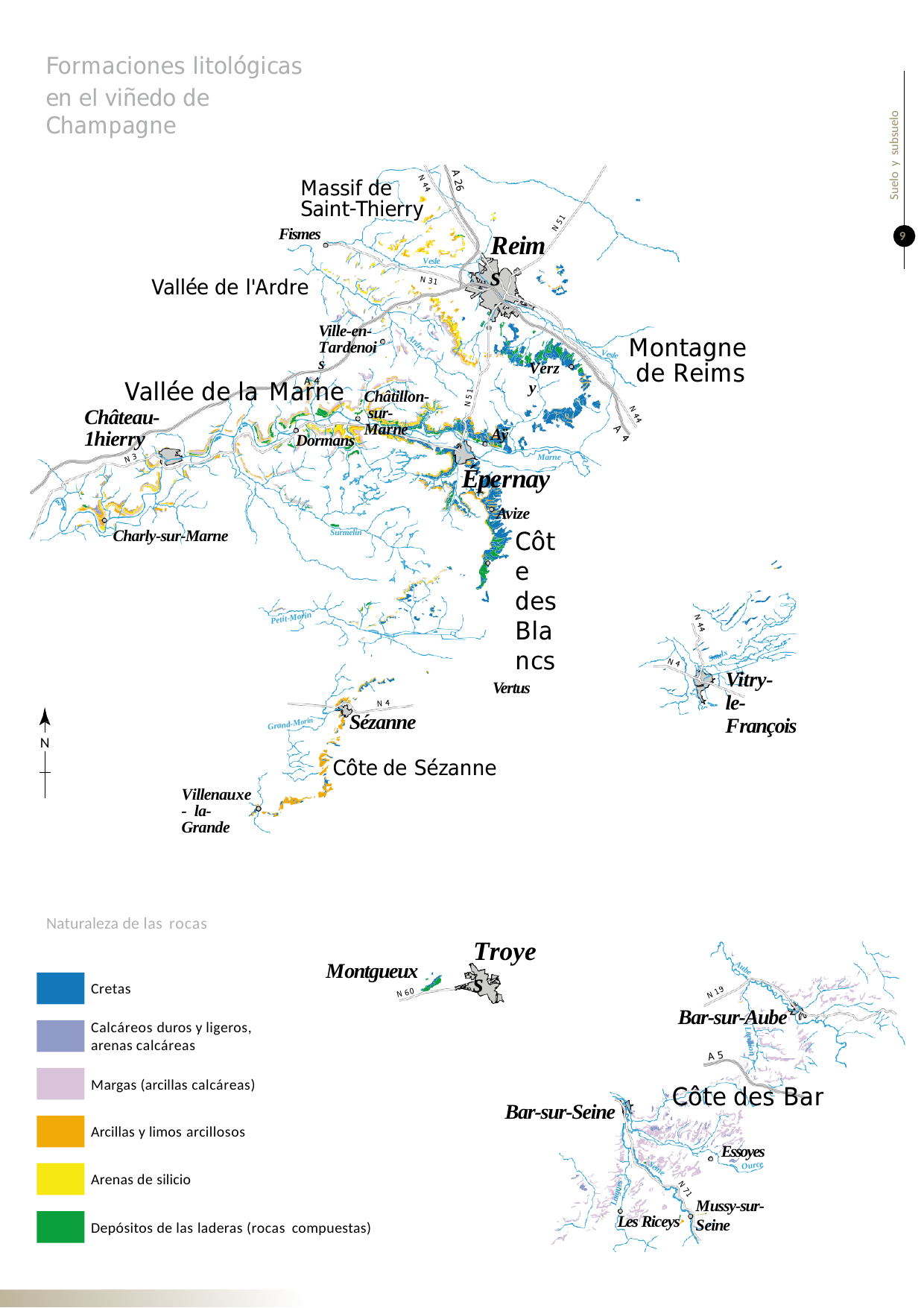

Formaciones litológicas
en el viñedo de Champagne
Suelo  y  subsuelo

A 26
Massif de  Saint-Thierry
Fismes
N 44
N 51

9
Reims

Vesle
Vallée de l'Ardre
N 31
Ville-en-  Tardenois
A 4
Montagne  de Reims
Ardre
Vesle
Verzy
Vallée de la Marne
Château-
Châtillon-  sur-Marne
N 51
N 44
Aÿ
1hierry
A  4
Dormans
Marne
Épernay
Avize
Côte des Blancs
Vertus
N 3
Charly-sur-Marne
Surmelin

Petit-Morin
N 44
Saulx
N 4

Vitry-
le-François

N 4

Sézanne

Grand-Morin
N
Côte de Sézanne
Villenauxe-  la-Grande

Naturaleza de las rocas
Troyes

Montgueux

Aube

Cretas
N 19
N 60
Bar-sur-Aube
Calcáreos duros y ligeros,  arenas calcáreas

Landion
A 5

Margas (arcillas calcáreas)
Côte des Bar
Bar-sur-Seine

Arcillas y limos arcillosos
Essoyes
Arenas de silicio
Ource

Seine
N 71
Laignes
Mussy-sur-Seine
Les Riceys

Depósitos de las laderas (rocas compuestas)